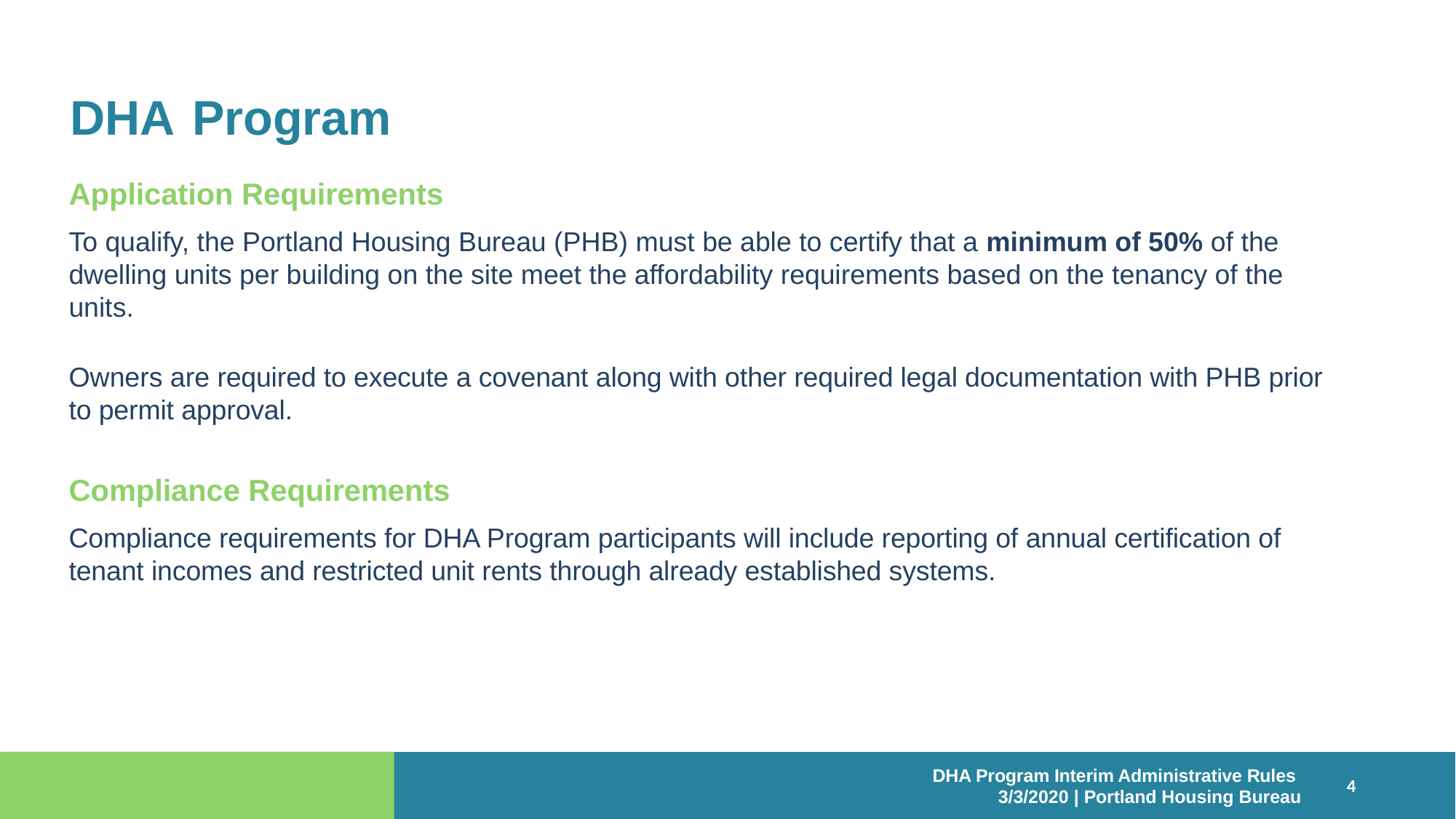

# DHA Program
Application Requirements
To qualify, the Portland Housing Bureau (PHB) must be able to certify that a minimum of 50% of the dwelling units per building on the site meet the affordability requirements based on the tenancy of the units.

Owners are required to execute a covenant along with other required legal documentation with PHB prior to permit approval.

Compliance Requirements
Compliance requirements for DHA Program participants will include reporting of annual certification of tenant incomes and restricted unit rents through already established systems.

DHA Program Interim Administrative Rules
3/3/2020 | Portland Housing Bureau
4